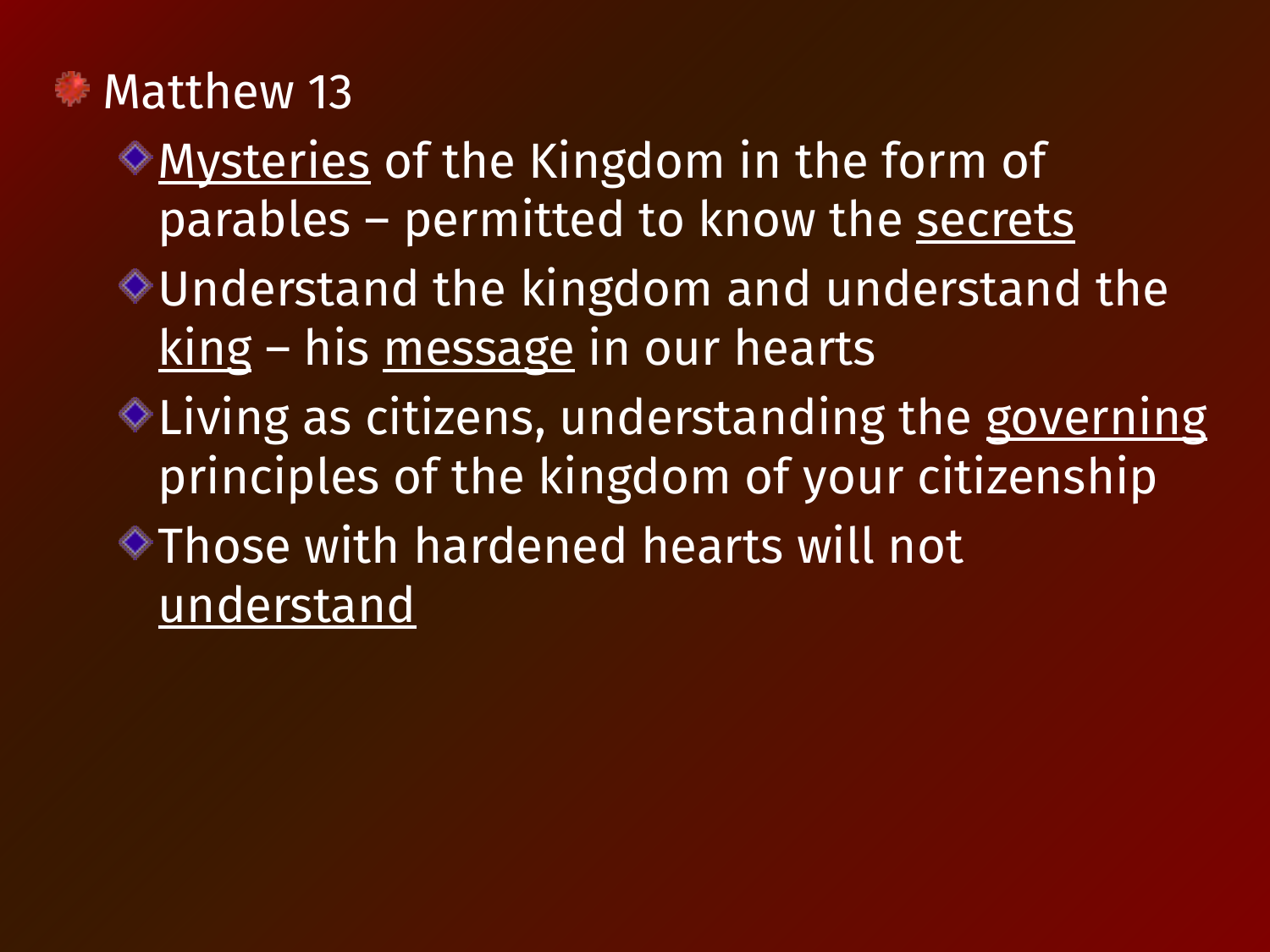

Matthew 13
Mysteries of the Kingdom in the form of parables – permitted to know the secrets
Understand the kingdom and understand the king – his message in our hearts
Living as citizens, understanding the governing principles of the kingdom of your citizenship
Those with hardened hearts will not understand